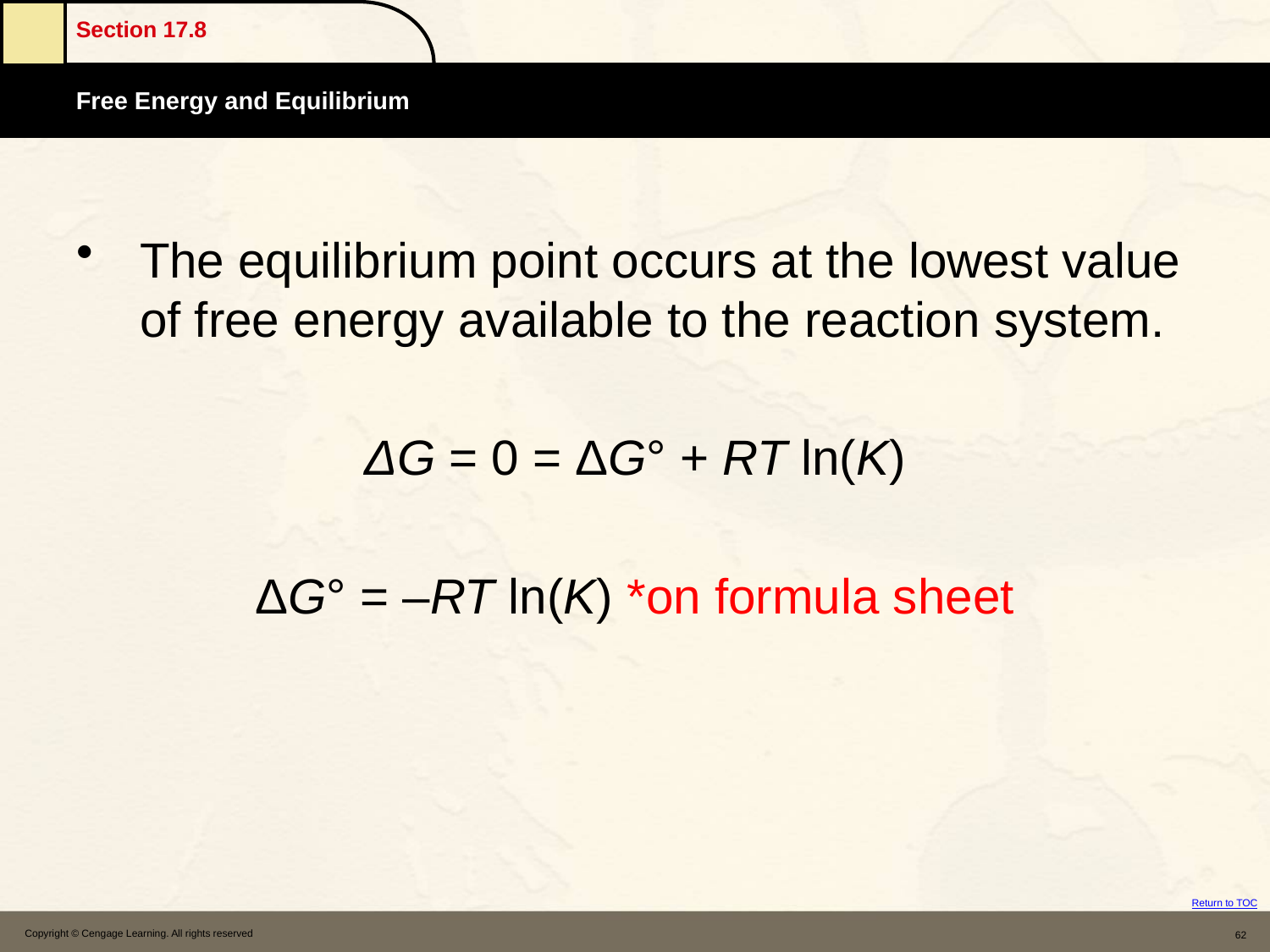

The equilibrium point occurs at the lowest value of free energy available to the reaction system.

ΔG = 0 = ΔG° + RT ln(K)

ΔG° = –RT ln(K) *on formula sheet

Copyright © Cengage Learning. All rights reserved
62